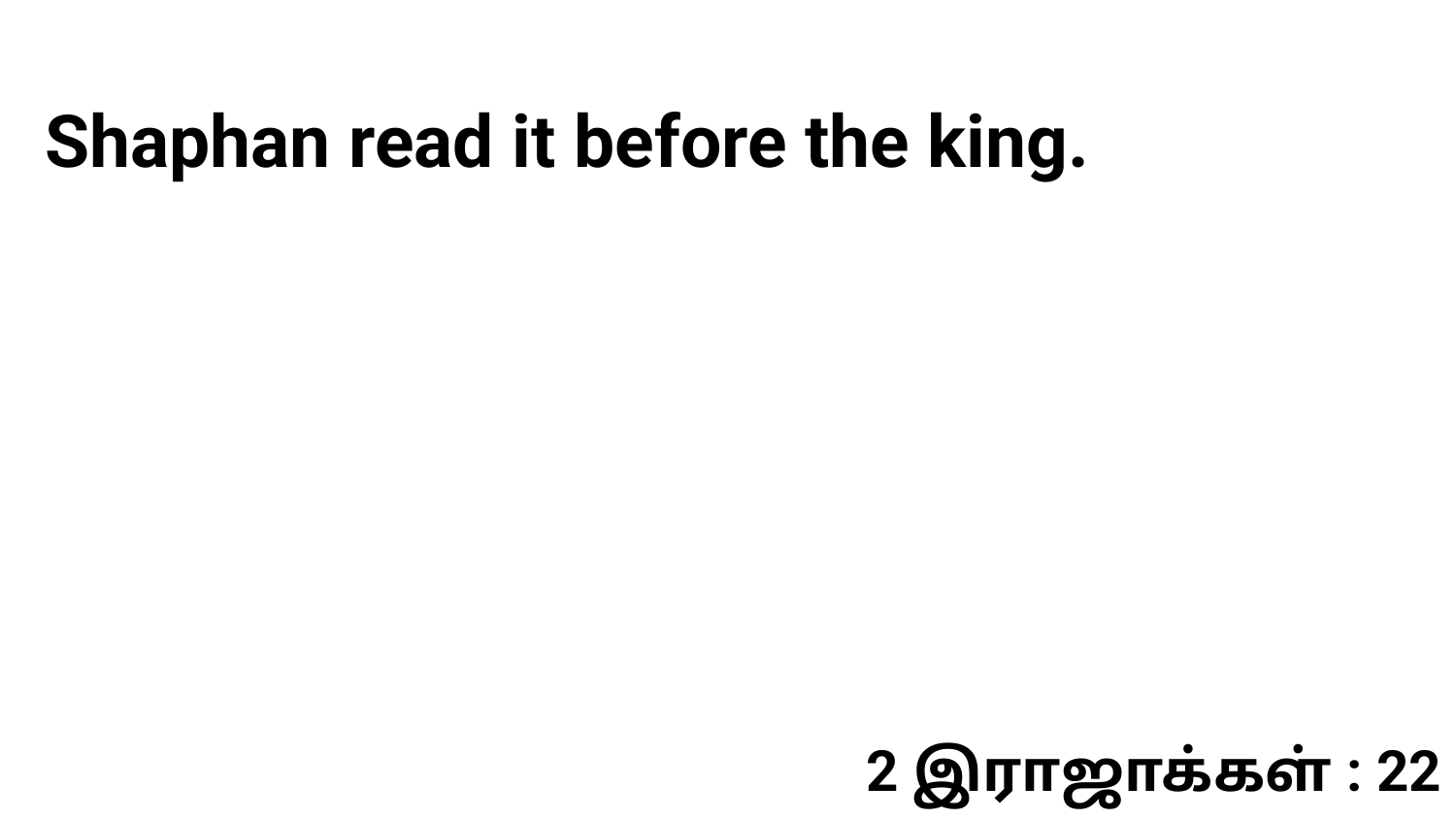

Shaphan read it before the king.
2 இராஜாக்கள் : 22